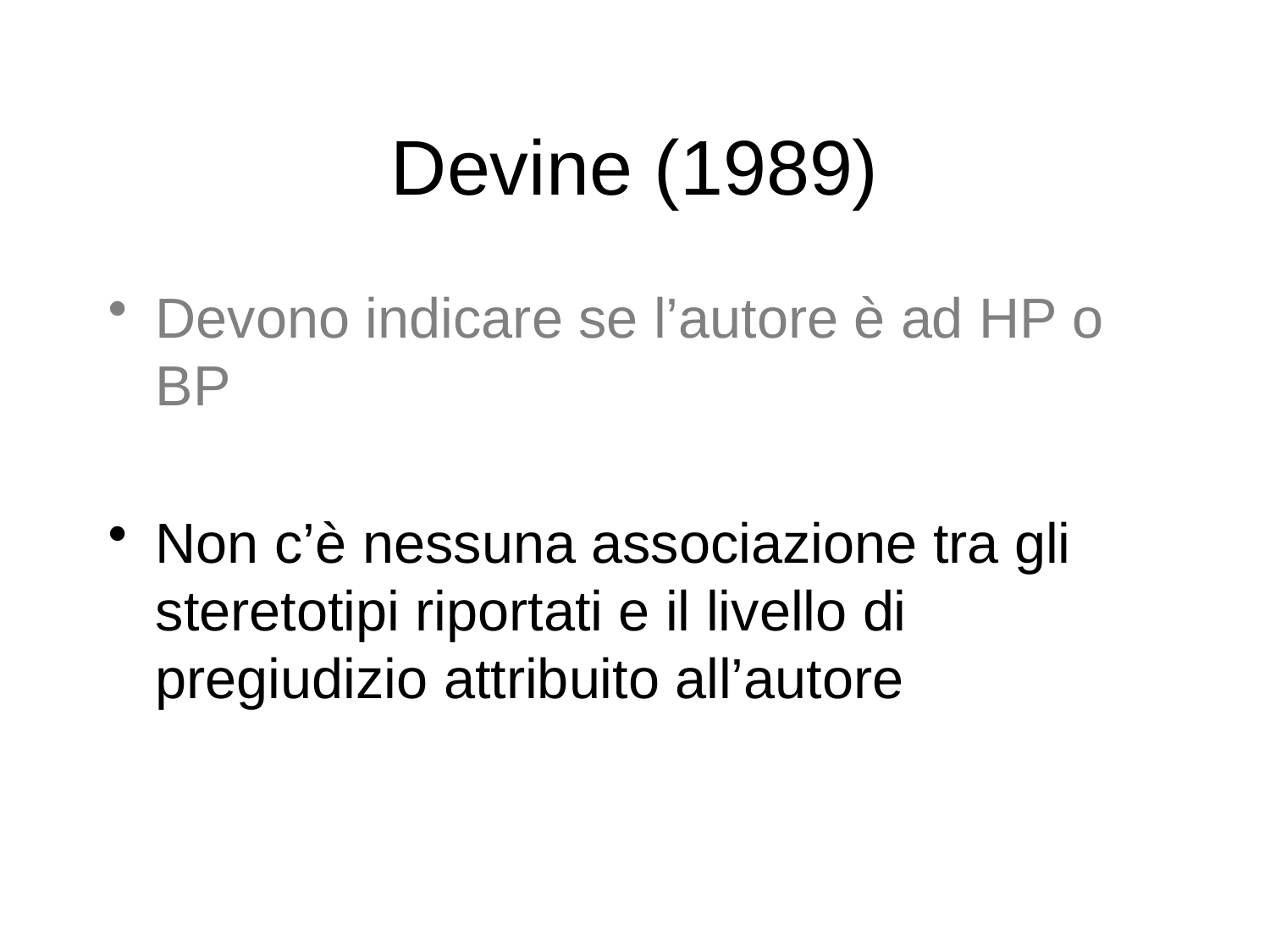

# Devine (1989)
Devono indicare se l’autore è ad HP o BP

Non c’è nessuna associazione tra gli steretotipi riportati e il livello di pregiudizio attribuito all’autore